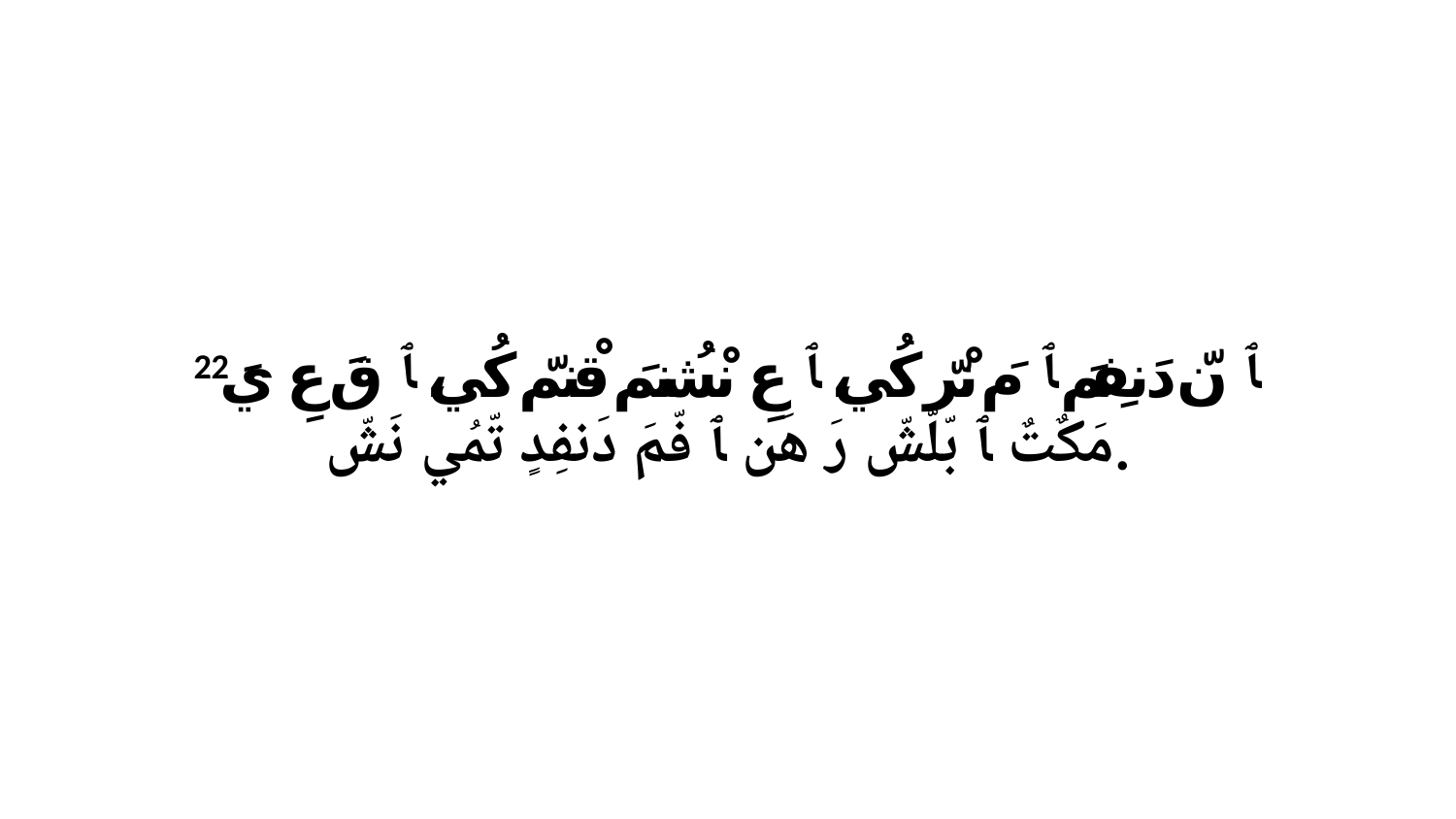

22 ﭑ نّ دَنفِمَ ﭑ مَ نْرّ كُي، ﭑ عِ نْشُنمَ قْنمّ كُي، ﭑ قَ عِ يَ مَكٌتٌ ﭑ بّلّشّ رَ هَن ﭑ فّمَ دَنفِدٍ تّمُي نَشّ.